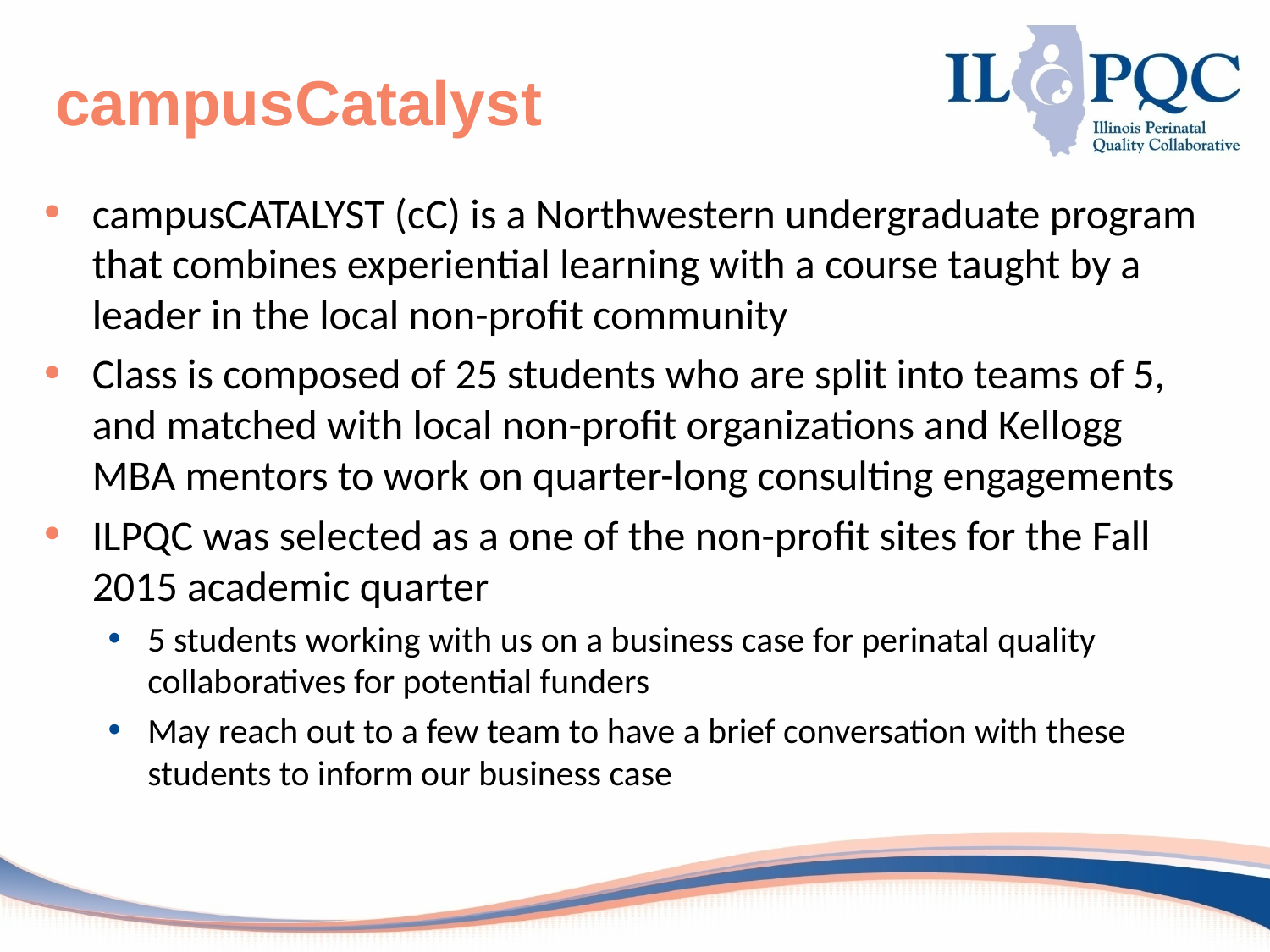

# campusCatalyst
campusCATALYST (cC) is a Northwestern undergraduate program that combines experiential learning with a course taught by a leader in the local non-profit community
Class is composed of 25 students who are split into teams of 5, and matched with local non-profit organizations and Kellogg MBA mentors to work on quarter-long consulting engagements
ILPQC was selected as a one of the non-profit sites for the Fall 2015 academic quarter
5 students working with us on a business case for perinatal quality collaboratives for potential funders
May reach out to a few team to have a brief conversation with these students to inform our business case